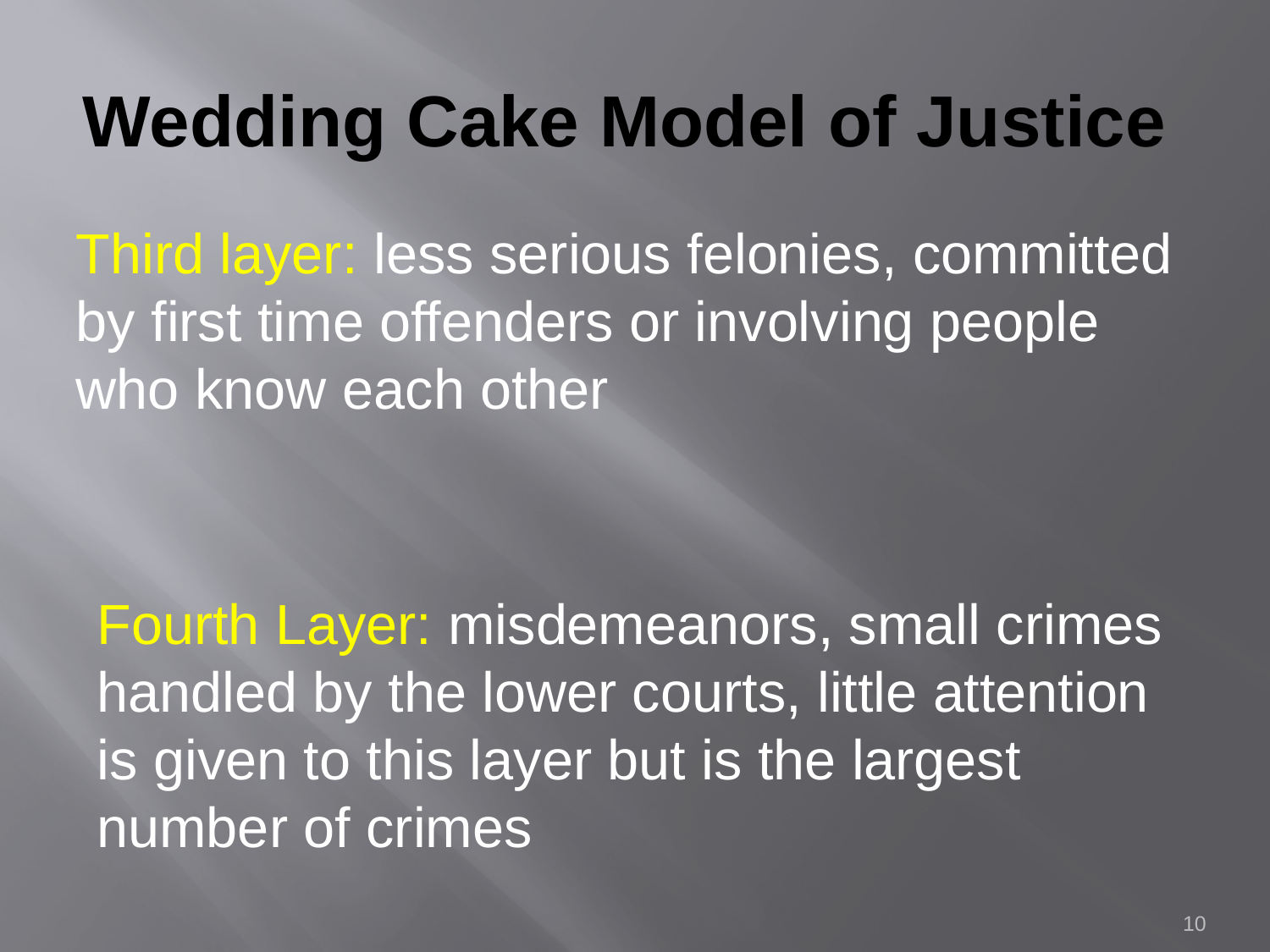

# Wedding Cake Model of Justice
Third layer: less serious felonies, committed by first time offenders or involving people who know each other
Fourth Layer: misdemeanors, small crimes handled by the lower courts, little attention is given to this layer but is the largest number of crimes
10